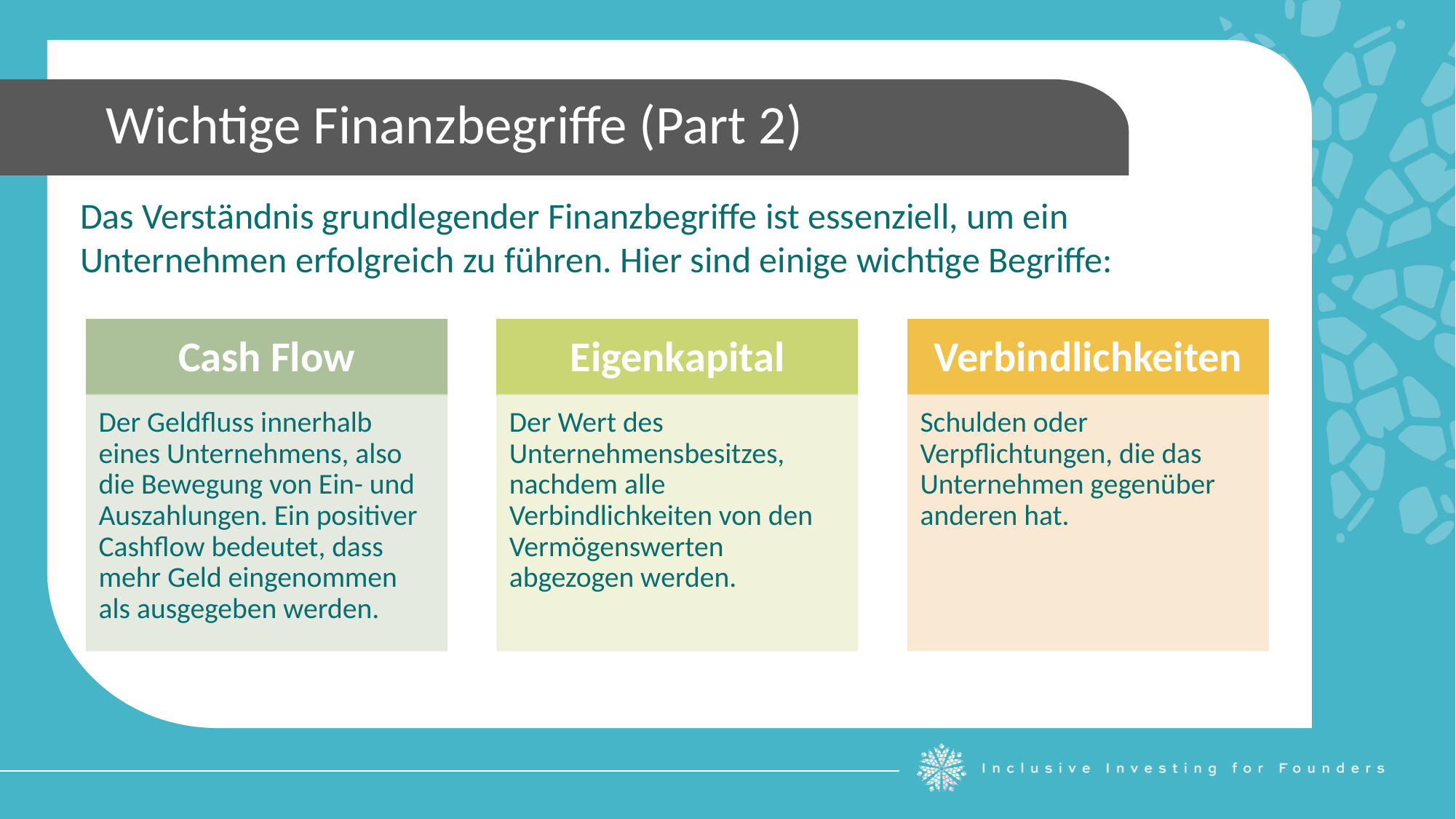

Wichtige Finanzbegriffe (Part 2)
Das Verständnis grundlegender Finanzbegriffe ist essenziell, um ein Unternehmen erfolgreich zu führen. Hier sind einige wichtige Begriffe:
Cash Flow
Der Geldfluss innerhalb eines Unternehmens, also die Bewegung von Ein- und Auszahlungen. Ein positiver Cashflow bedeutet, dass mehr Geld eingenommen als ausgegeben werden.
Eigenkapital
Der Wert des Unternehmensbesitzes, nachdem alle Verbindlichkeiten von den Vermögenswerten abgezogen werden.
Verbindlichkeiten
Schulden oder Verpflichtungen, die das Unternehmen gegenüber anderen hat.